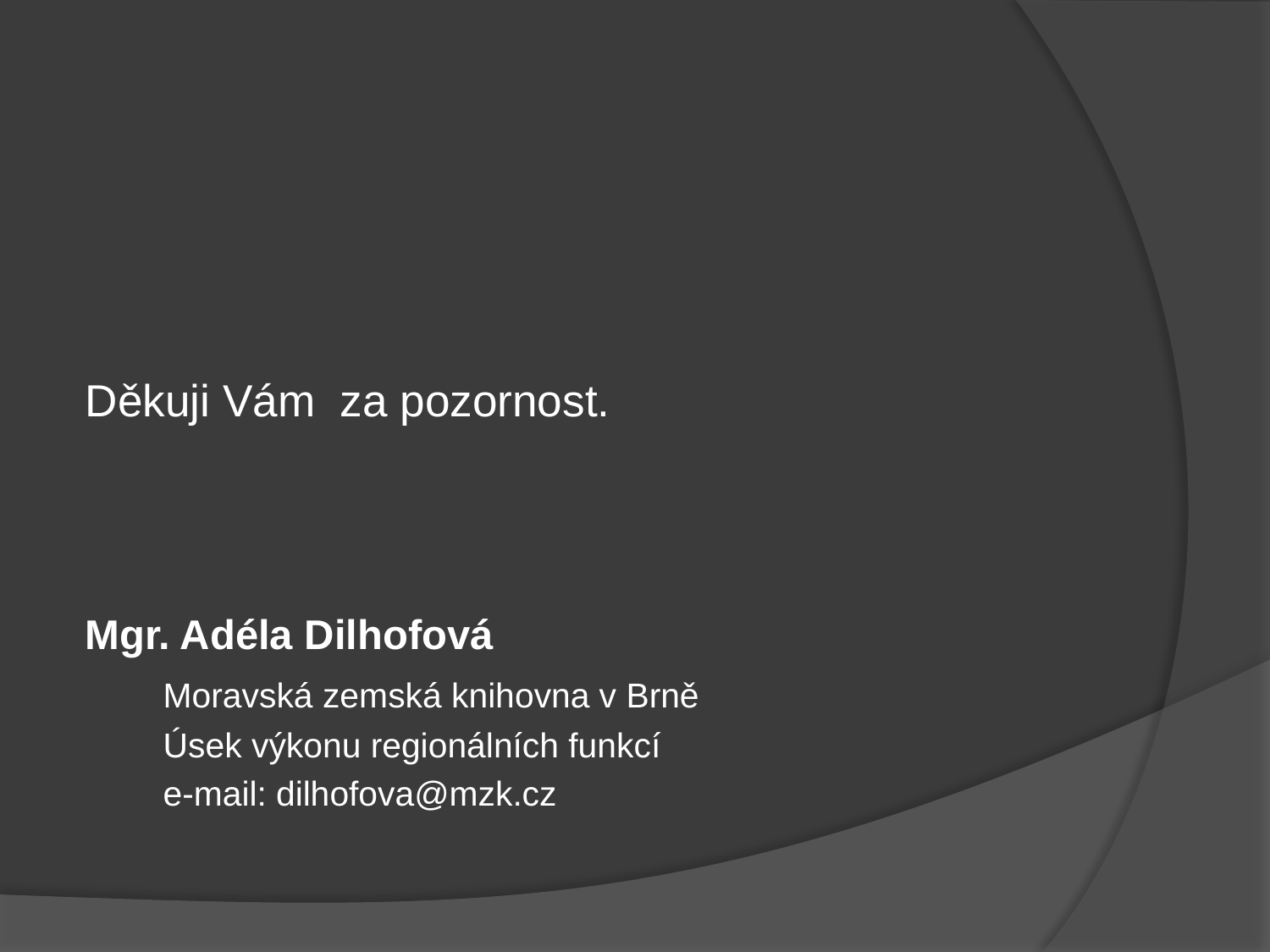

#

Děkuji Vám  za pozornost.

				Mgr. Adéla Dilhofová
				Moravská zemská knihovna v Brně
				Úsek výkonu regionálních funkcí
				e-mail: dilhofova@mzk.cz